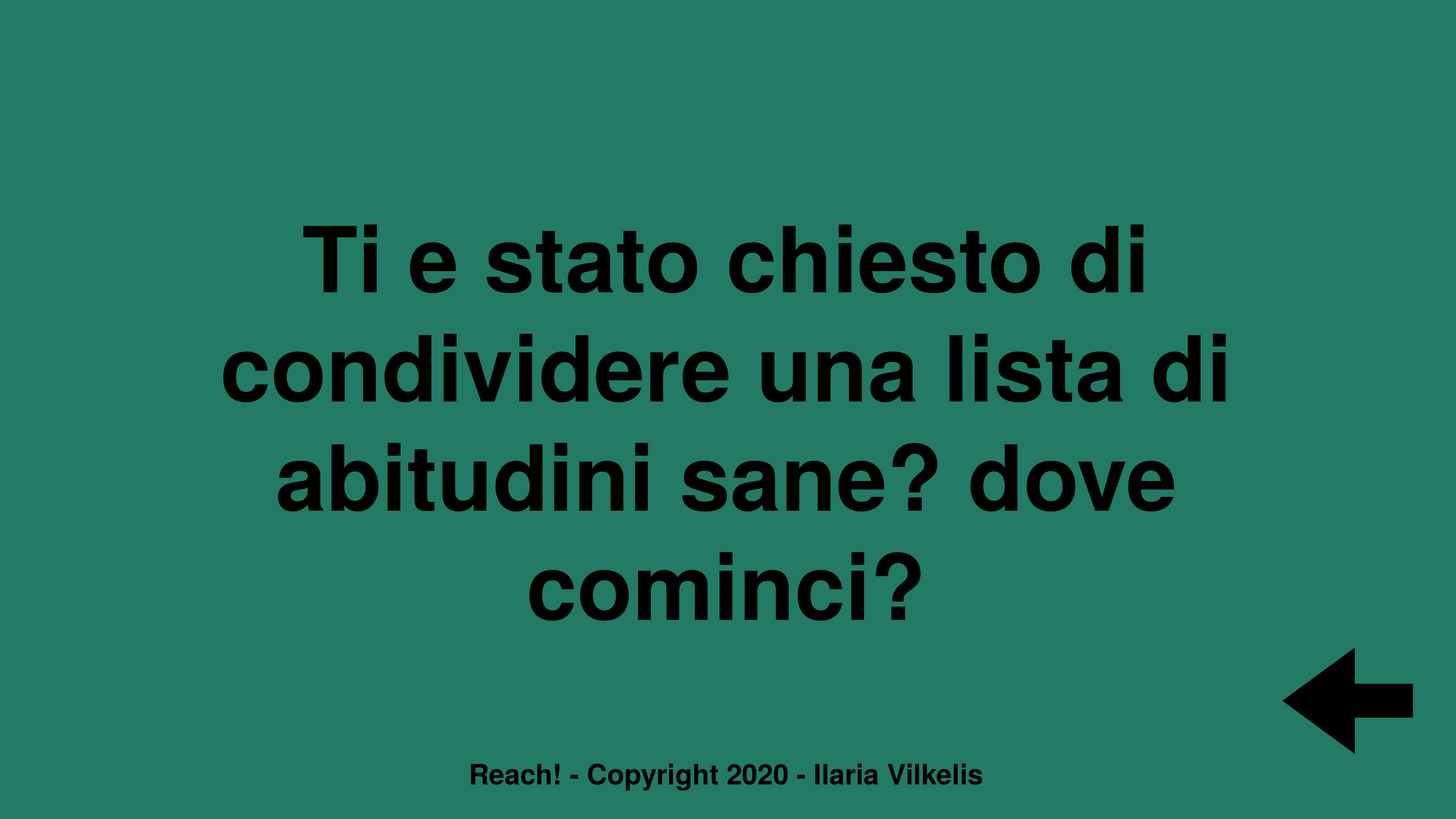

Ti e stato chiesto di condividere una lista di abitudini sane? dove cominci?